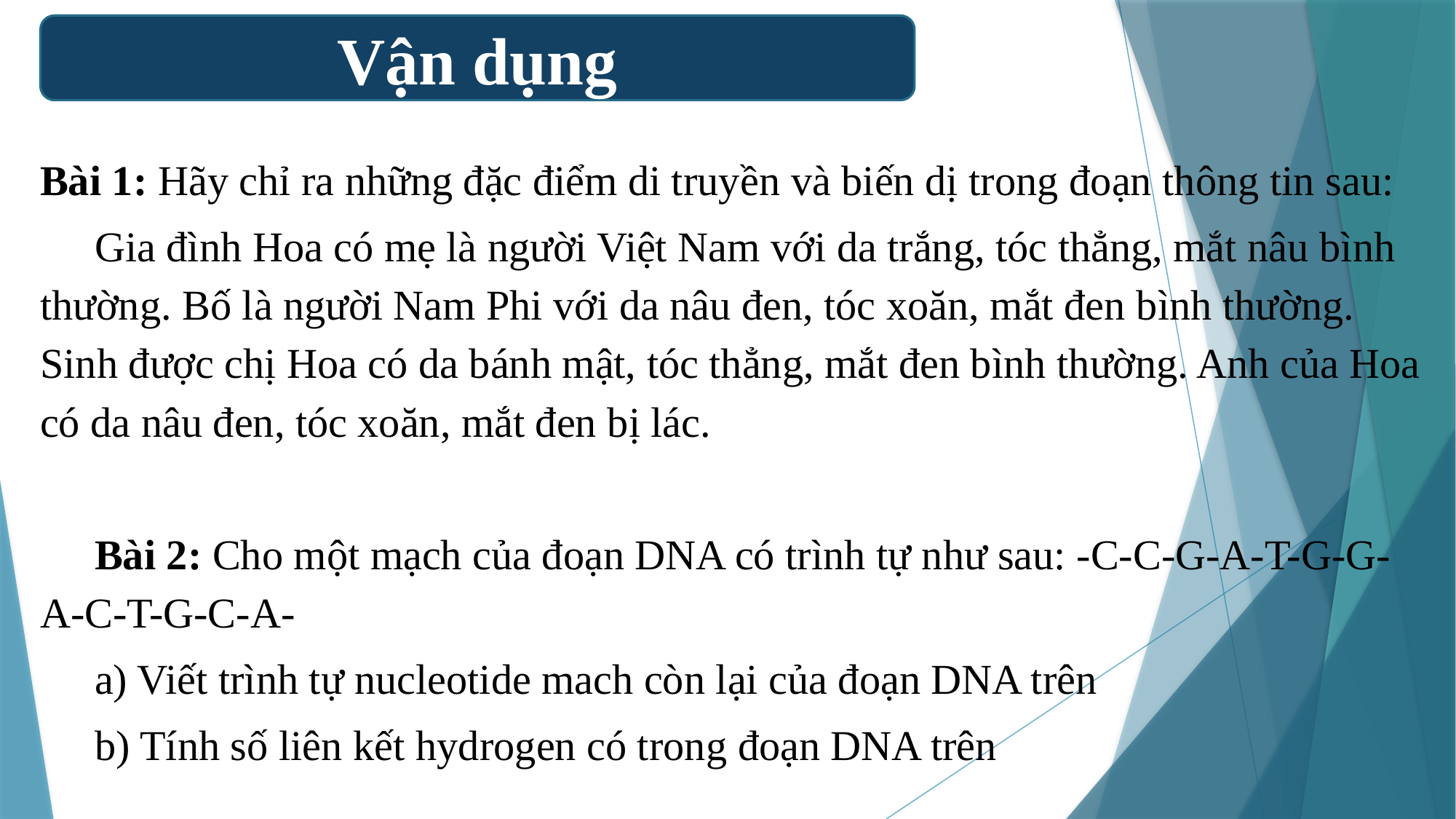

Vận dụng
Bài 1: Hãy chỉ ra những đặc điểm di truyền và biến dị trong đoạn thông tin sau:
Gia đình Hoa có mẹ là người Việt Nam với da trắng, tóc thẳng, mắt nâu bình thường. Bố là người Nam Phi với da nâu đen, tóc xoăn, mắt đen bình thường. Sinh được chị Hoa có da bánh mật, tóc thẳng, mắt đen bình thường. Anh của Hoa có da nâu đen, tóc xoăn, mắt đen bị lác.

Bài 2: Cho một mạch của đoạn DNA có trình tự như sau: -C-C-G-A-T-G-G-A-C-T-G-C-A-
a) Viết trình tự nucleotide mach còn lại của đoạn DNA trên
b) Tính số liên kết hydrogen có trong đoạn DNA trên